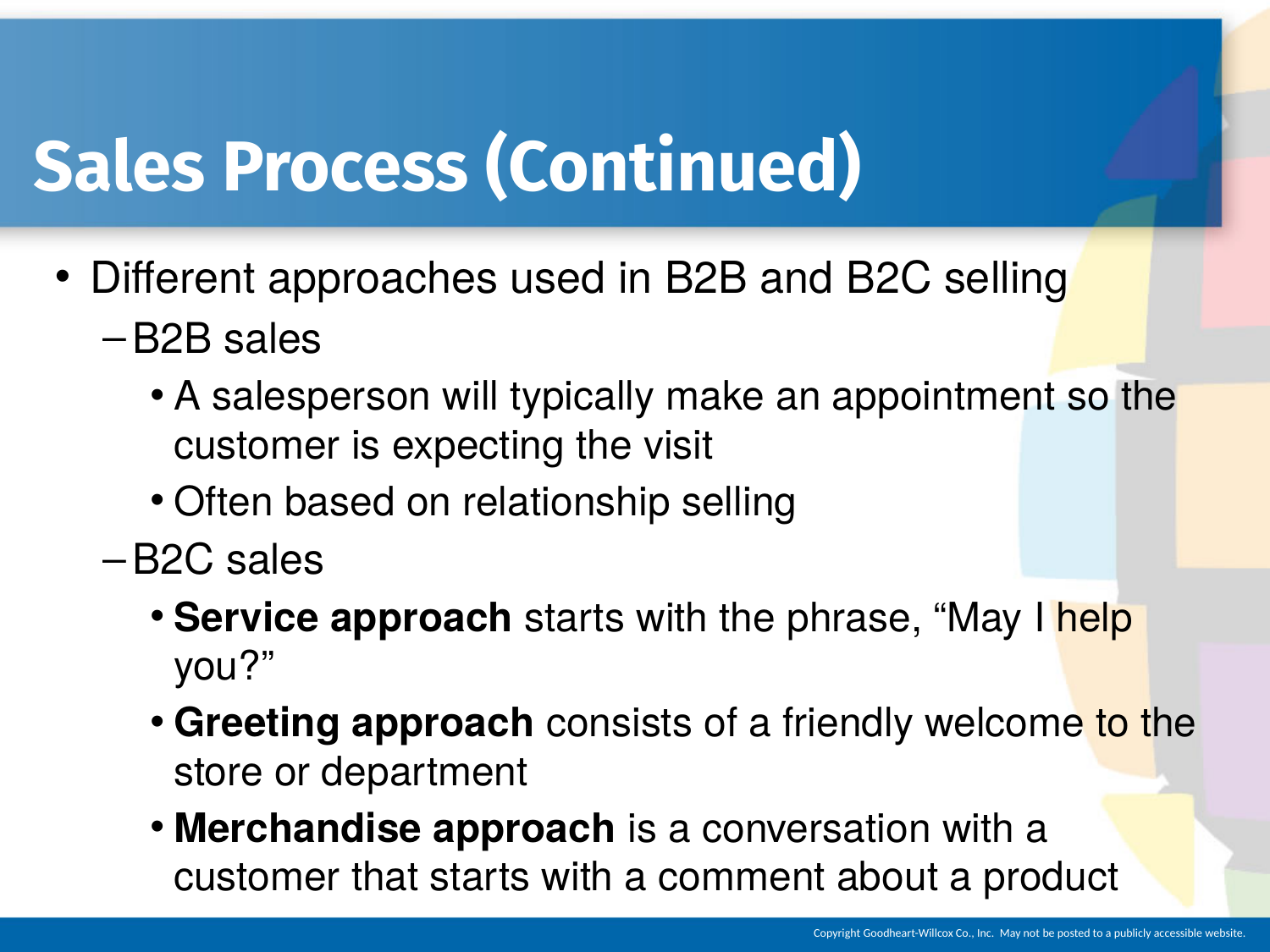

# Sales Process (Continued)
Different approaches used in B2B and B2C selling
B2B sales
A salesperson will typically make an appointment so the customer is expecting the visit
Often based on relationship selling
B2C sales
Service approach starts with the phrase, “May I help you?”
Greeting approach consists of a friendly welcome to the store or department
Merchandise approach is a conversation with a customer that starts with a comment about a product